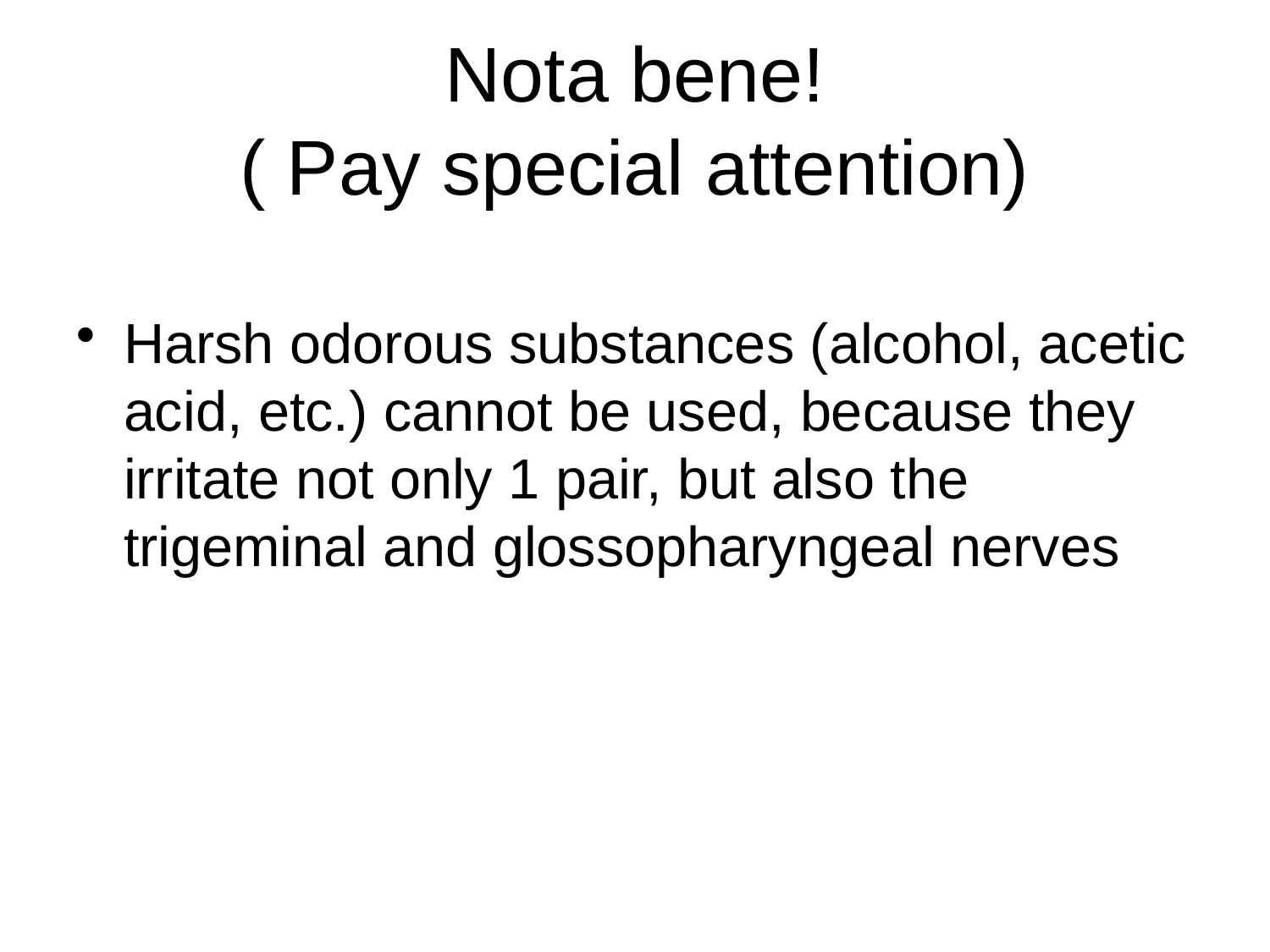

# Nota bene! ( Pay special attention)

Harsh odorous substances (alcohol, acetic acid, etc.) cannot be used, because they irritate not only 1 pair, but also the trigeminal and glossopharyngeal nerves